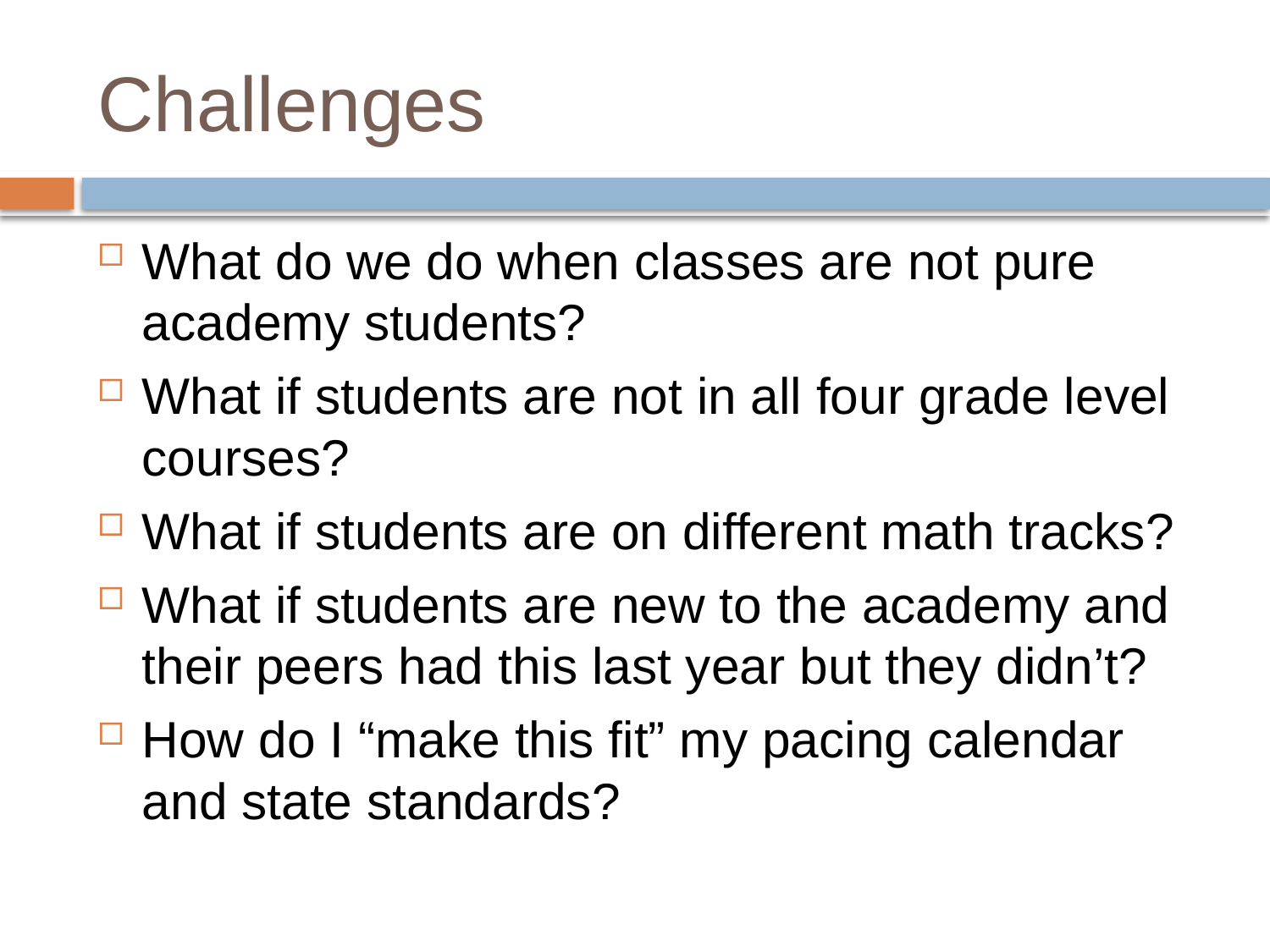

# Challenges
What do we do when classes are not pure academy students?
What if students are not in all four grade level courses?
What if students are on different math tracks?
What if students are new to the academy and their peers had this last year but they didn’t?
How do I “make this fit” my pacing calendar and state standards?